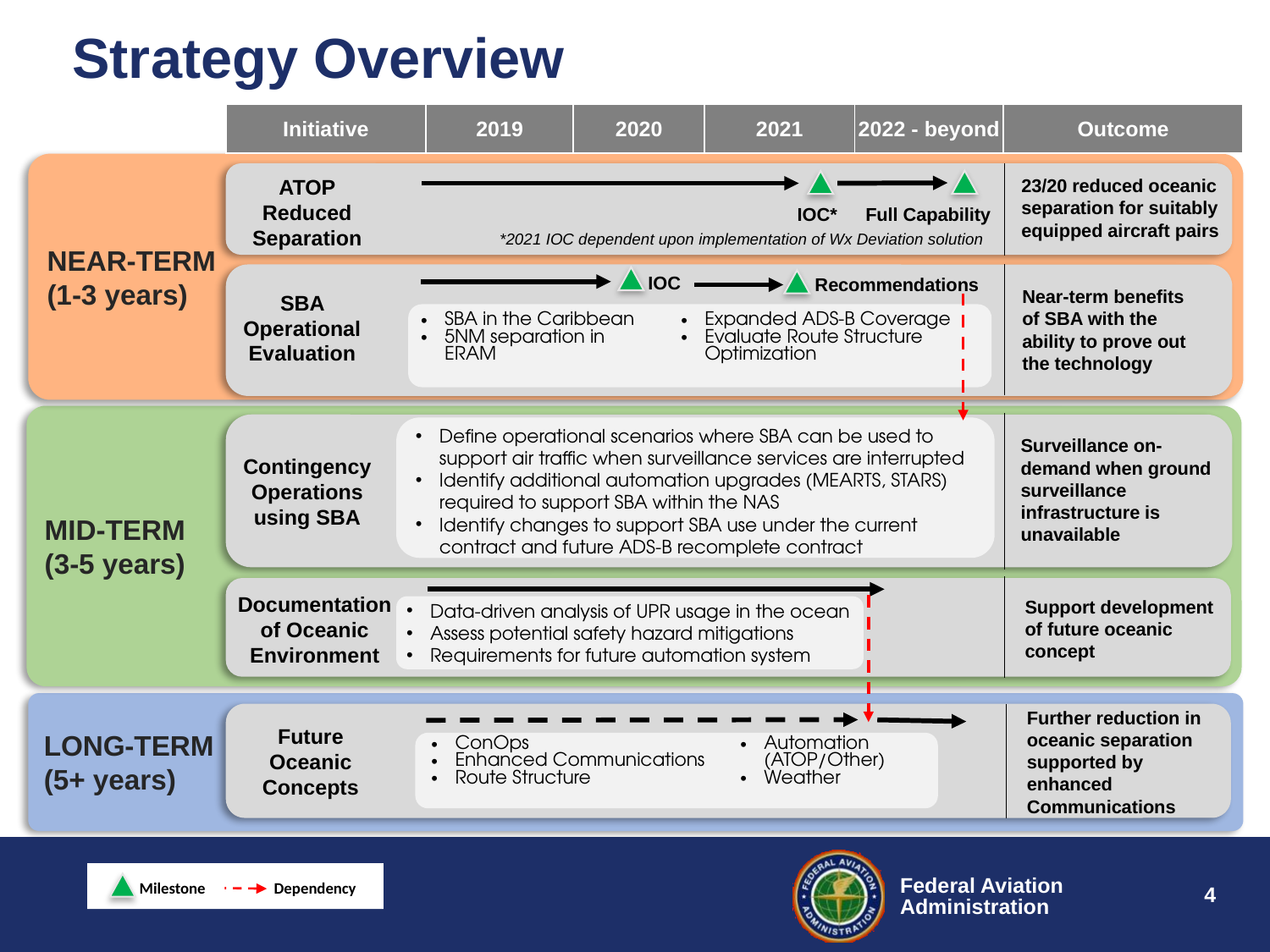

# Strategy Overview
| Initiative | 2019 | 2020 | 2021 | 2022 - beyond | Outcome |
| --- | --- | --- | --- | --- | --- |
NEAR-TERM
(1-3 years)

ATOP Reduced Separation

23/20 reduced oceanic separation for suitably equipped aircraft pairs
IOC*
Full Capability
*2021 IOC dependent upon implementation of Wx Deviation solution

IOC
Recommendations

SBA Operational Evaluation
Near-term benefits of SBA with the ability to prove out the technology

| SBA in the Caribbean 5NM separation in ERAM | Expanded ADS-B Coverage Evaluate Route Structure Optimization |
| --- | --- |
MID-TERM
(3-5 years)

Define operational scenarios where SBA can be used to support air traffic when surveillance services are interrupted
Identify additional automation upgrades (MEARTS, STARS) required to support SBA within the NAS
Identify changes to support SBA use under the current contract and future ADS-B recomplete contract

Surveillance on-demand when ground surveillance infrastructure is unavailable
Contingency Operations using SBA

Documentation of Oceanic Environment
Support development of future oceanic concept
Data-driven analysis of UPR usage in the ocean
Assess potential safety hazard mitigations
Requirements for future automation system
LONG-TERM
(5+ years)

Further reduction in oceanic separation supported by enhanced Communications
Future Oceanic Concepts
| ConOps Enhanced Communications Route Structure | Automation (ATOP/Other) Weather |
| --- | --- |

Milestone
Dependency